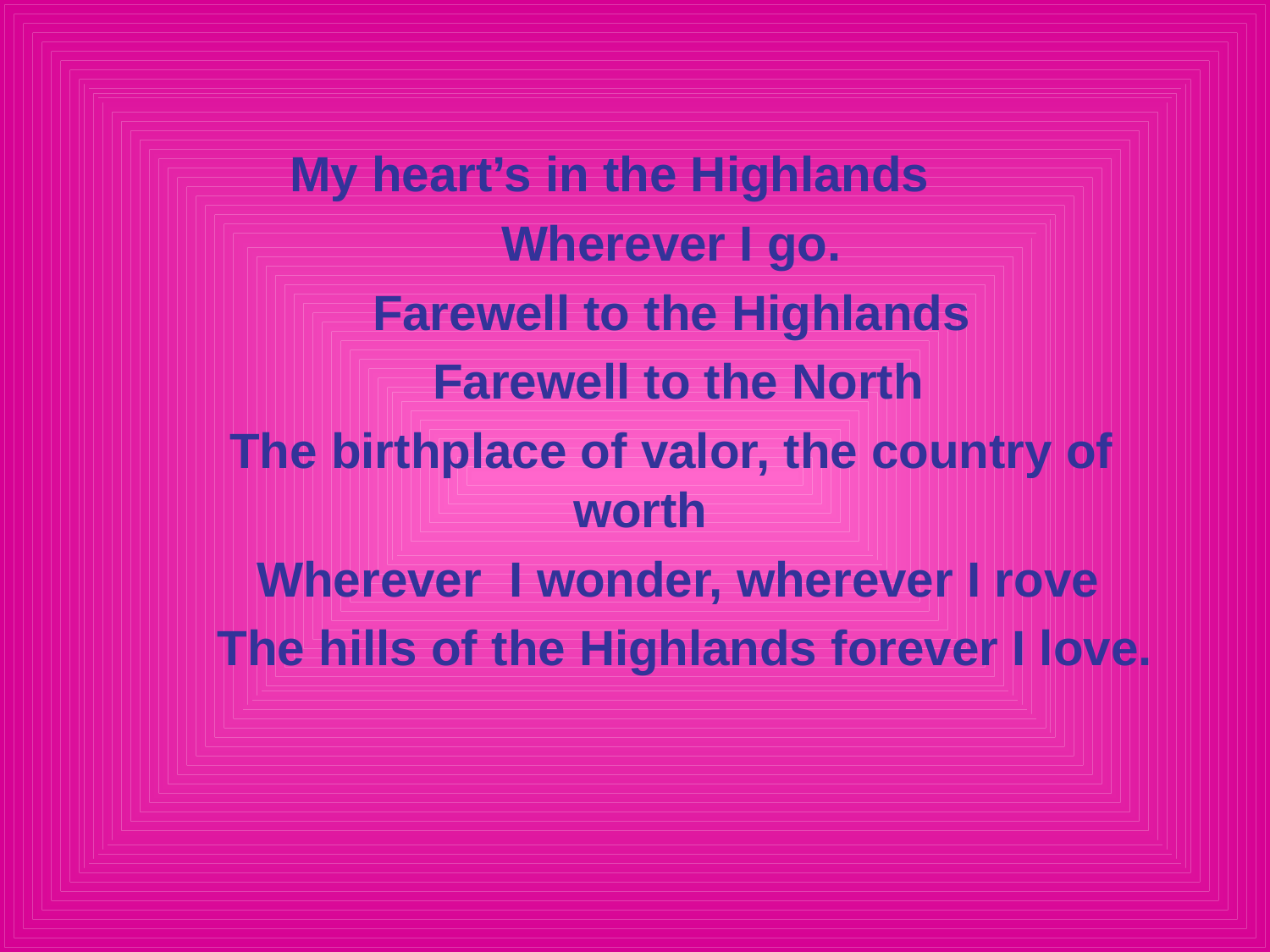

My heart’s in the Highlands
        Wherever I go.
        Farewell to the Highlands
         Farewell to the North
        The birthplace of valor, the country of worth
         Wherever  I wonder, wherever I rove
          The hills of the Highlands forever I love.